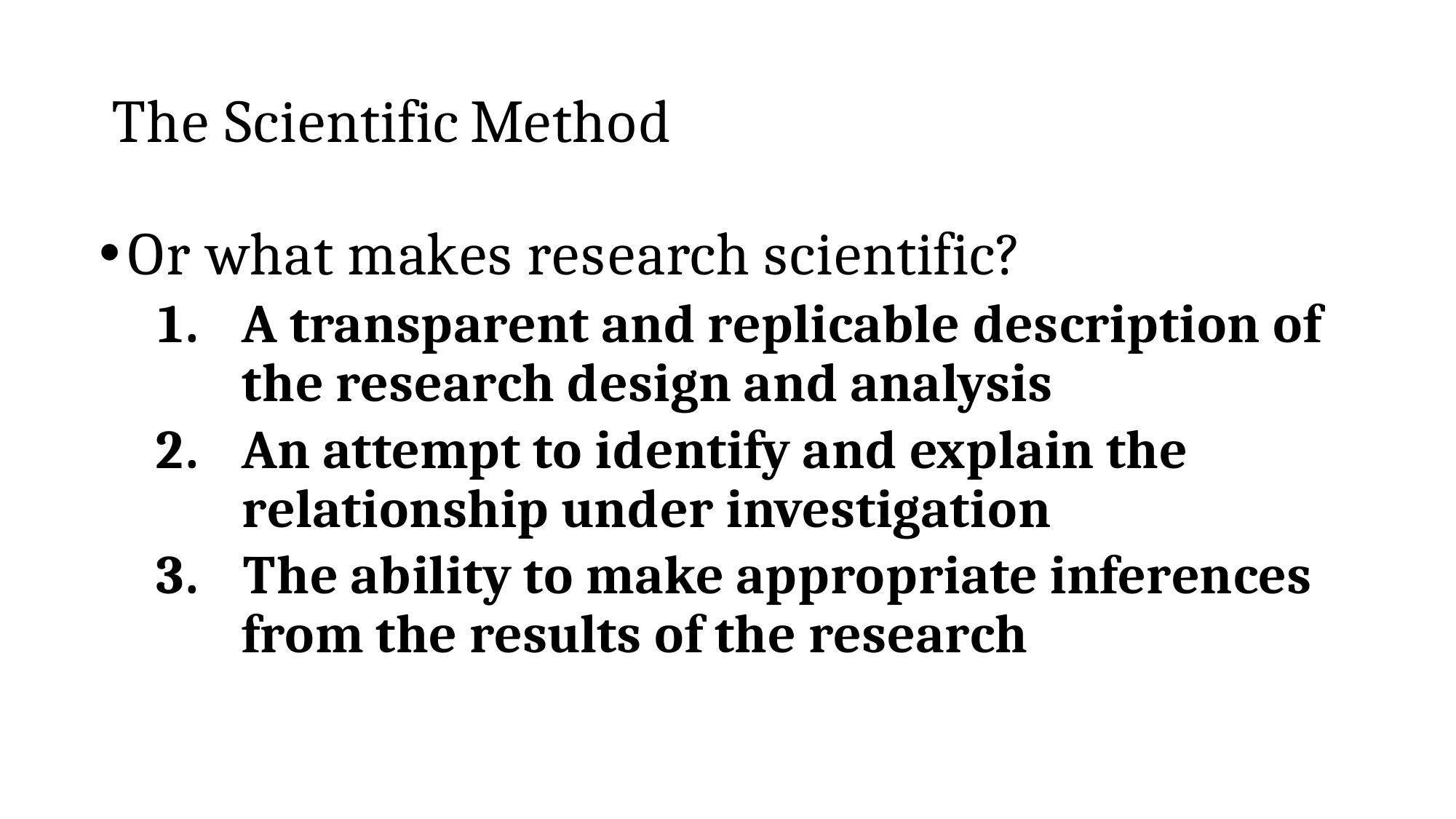

# The Scientific Method
Or what makes research scientific?
A transparent and replicable description of the research design and analysis
An attempt to identify and explain the relationship under investigation
The ability to make appropriate inferences from the results of the research